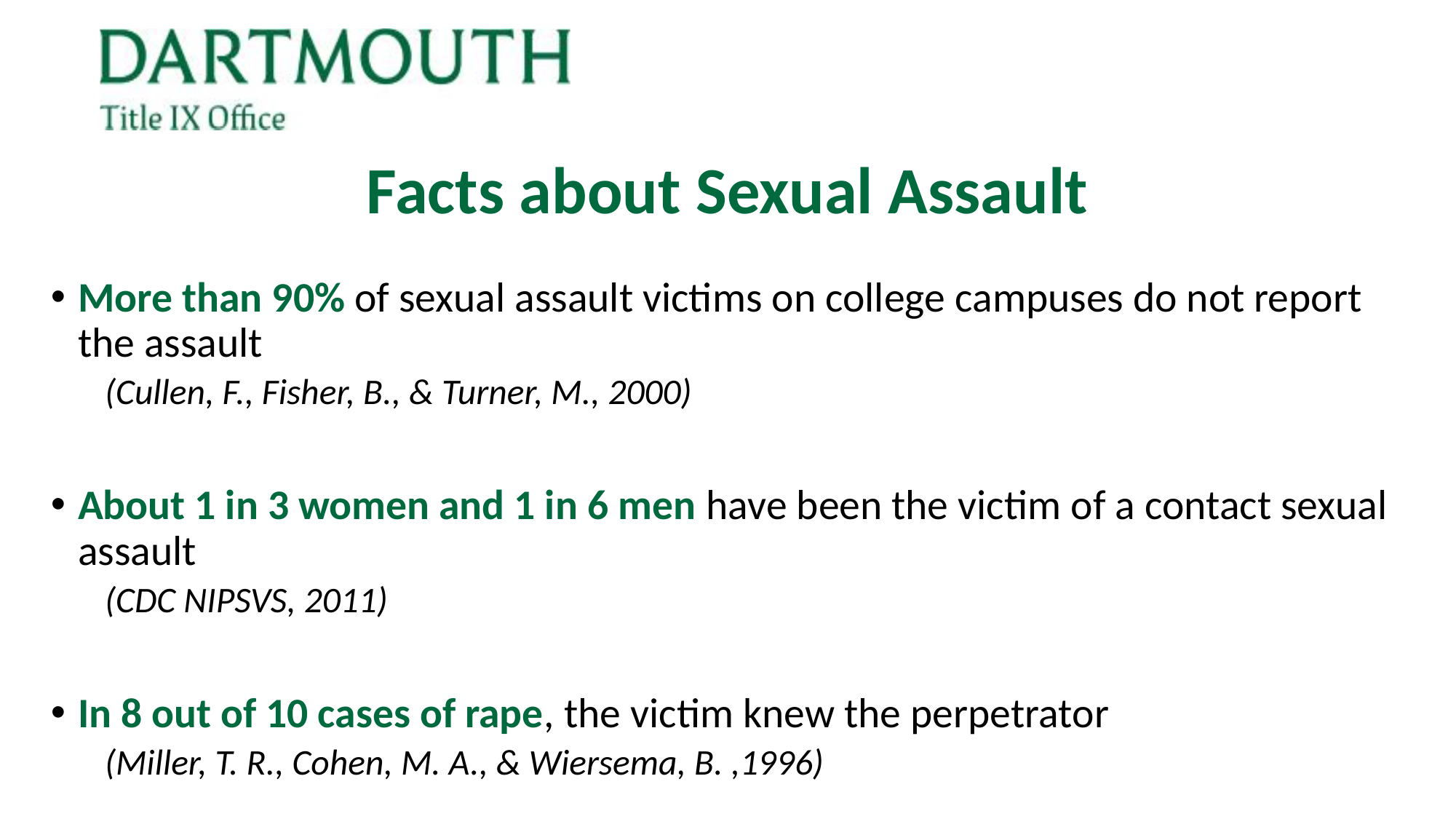

Facts about Sexual Assault

More than 90% of sexual assault victims on college campuses do not report the assault
(Cullen, F., Fisher, B., & Turner, M., 2000)

About 1 in 3 women and 1 in 6 men have been the victim of a contact sexual assault
(CDC NIPSVS, 2011)

In 8 out of 10 cases of rape, the victim knew the perpetrator
(Miller, T. R., Cohen, M. A., & Wiersema, B. ,1996)